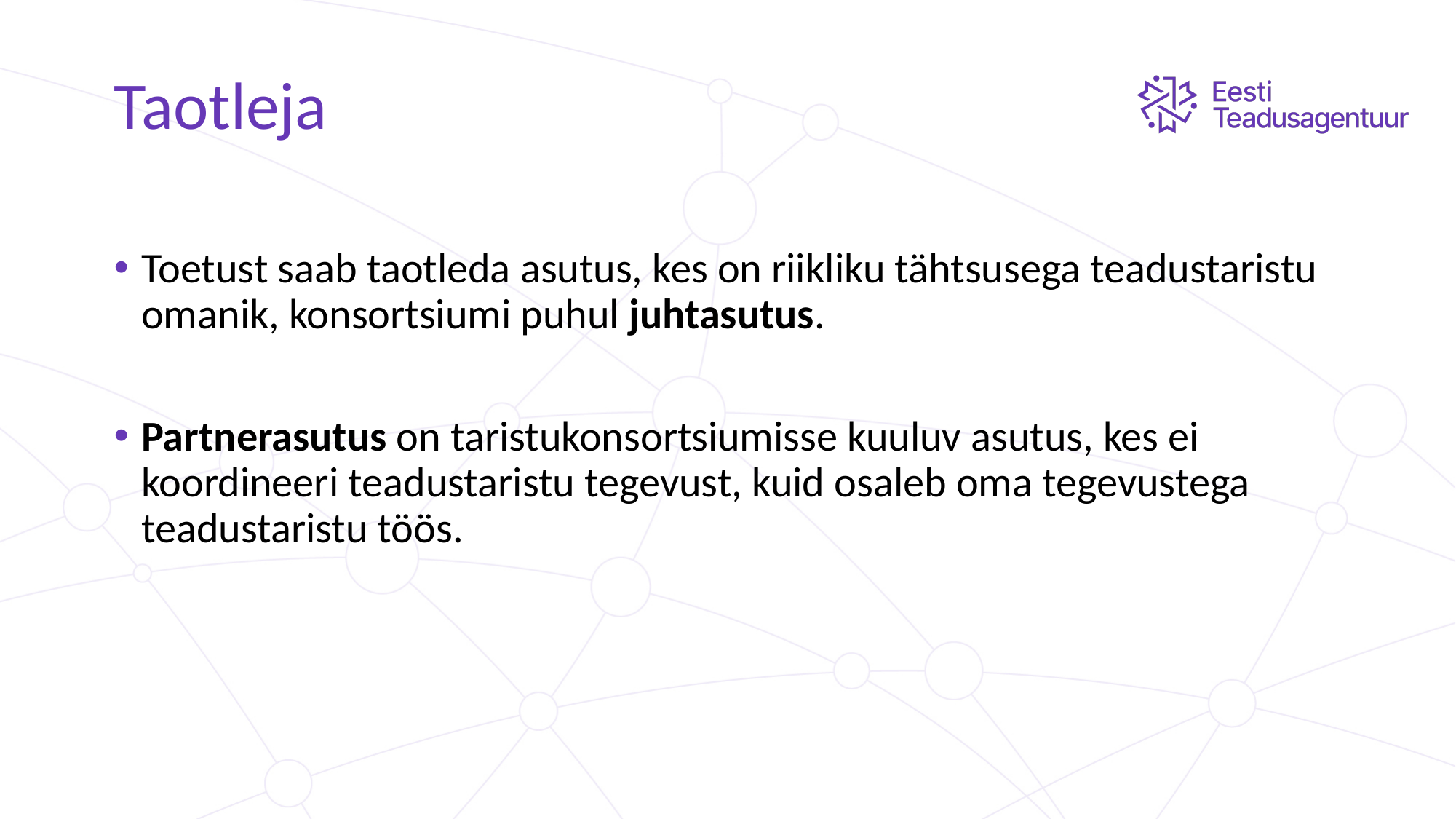

# Taotleja
Toetust saab taotleda asutus, kes on riikliku tähtsusega teadustaristu omanik, konsortsiumi puhul juhtasutus.

Partnerasutus on taristukonsortsiumisse kuuluv asutus, kes ei koordineeri teadustaristu tegevust, kuid osaleb oma tegevustega teadustaristu töös.